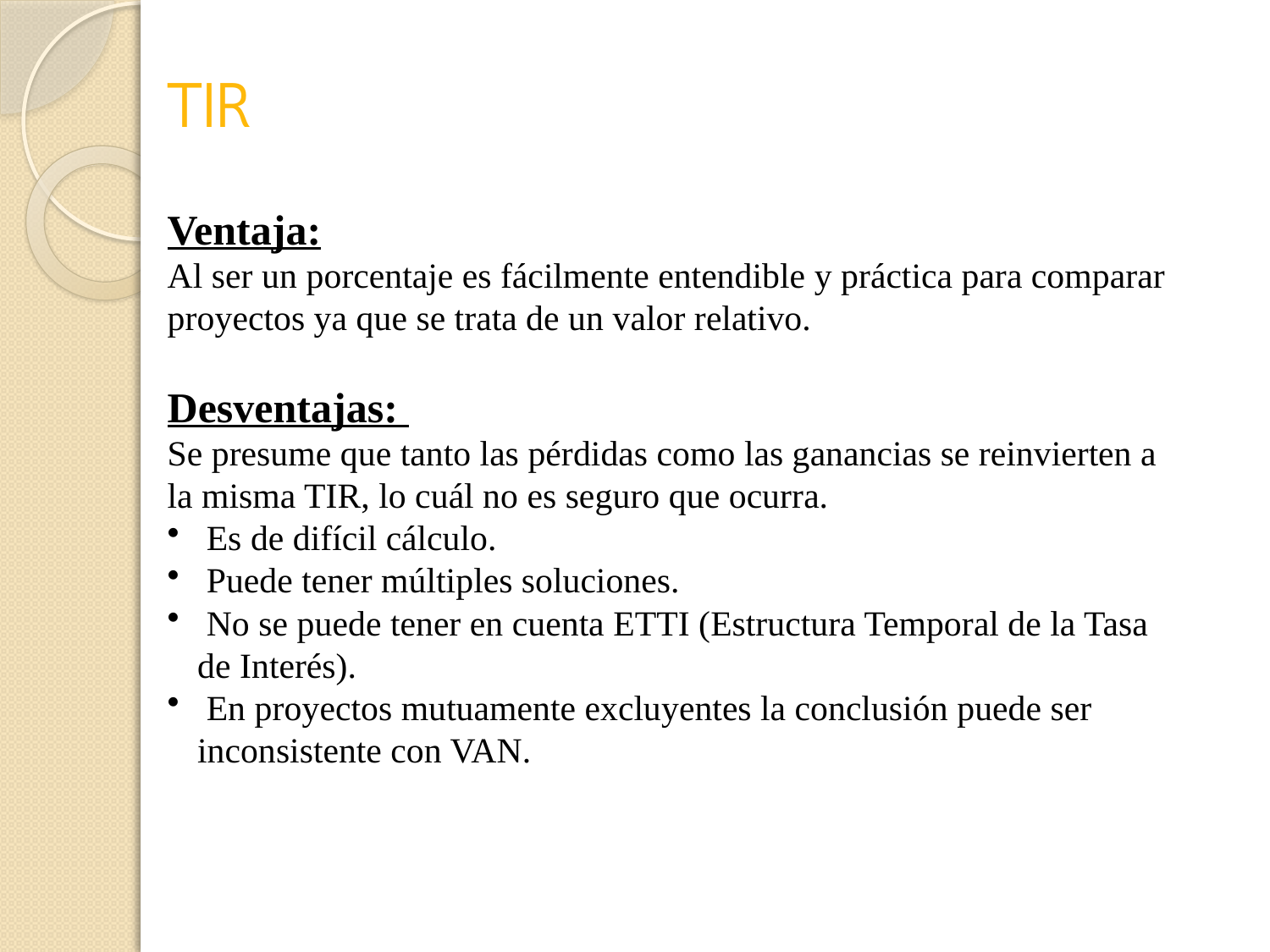

# TIR
Ventaja:
Al ser un porcentaje es fácilmente entendible y práctica para comparar proyectos ya que se trata de un valor relativo.

Desventajas:
Se presume que tanto las pérdidas como las ganancias se reinvierten a la misma TIR, lo cuál no es seguro que ocurra.
 Es de difícil cálculo.
 Puede tener múltiples soluciones.
 No se puede tener en cuenta ETTI (Estructura Temporal de la Tasa de Interés).
 En proyectos mutuamente excluyentes la conclusión puede ser inconsistente con VAN.